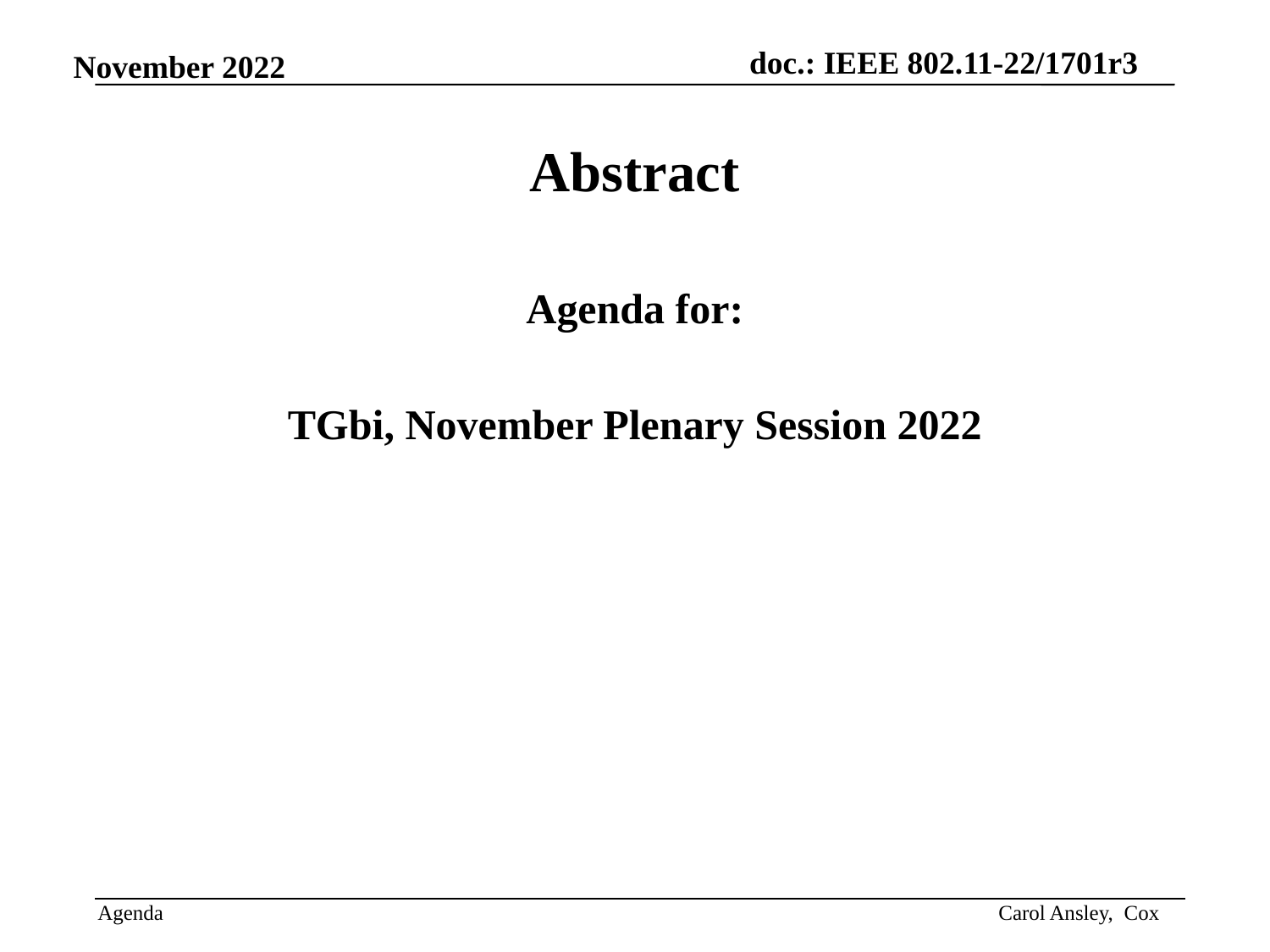

Abstract
Agenda for:

TGbi, November Plenary Session 2022